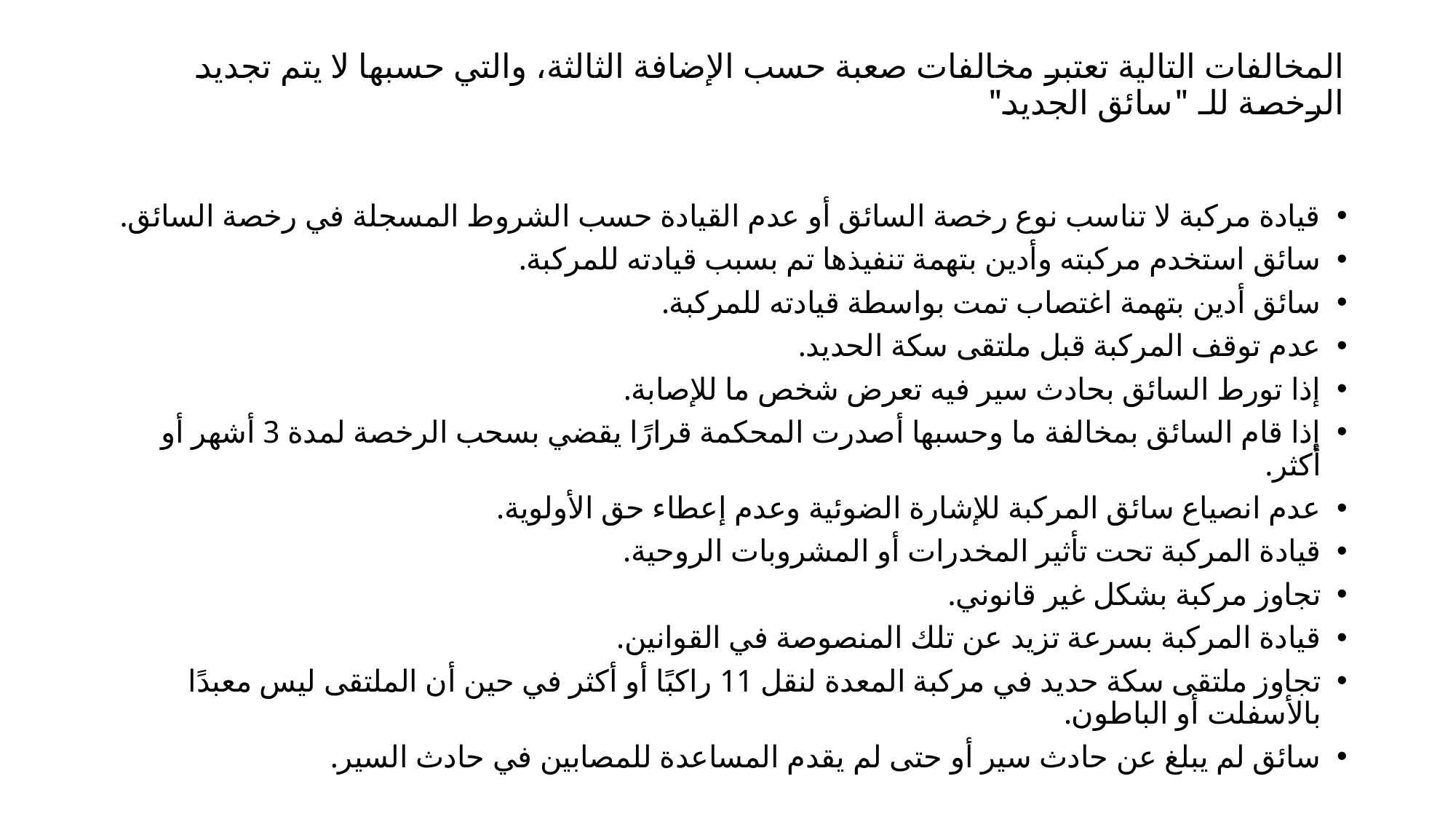

# المخالفات التالية تعتبر مخالفات صعبة حسب الإضافة الثالثة، والتي حسبها لا يتم تجديد الرخصة للـ "سائق الجديد"
قيادة مركبة لا تناسب نوع رخصة السائق أو عدم القيادة حسب الشروط المسجلة في رخصة السائق.
سائق استخدم مركبته وأدين بتهمة تنفيذها تم بسبب قيادته للمركبة.
سائق أدين بتهمة اغتصاب تمت بواسطة قيادته للمركبة.
عدم توقف المركبة قبل ملتقى سكة الحديد.
إذا تورط السائق بحادث سير فيه تعرض شخص ما للإصابة.
إذا قام السائق بمخالفة ما وحسبها أصدرت المحكمة قرارًا يقضي بسحب الرخصة لمدة 3 أشهر أو أكثر.
عدم انصياع سائق المركبة للإشارة الضوئية وعدم إعطاء حق الأولوية.
قيادة المركبة تحت تأثير المخدرات أو المشروبات الروحية.
تجاوز مركبة بشكل غير قانوني.
قيادة المركبة بسرعة تزيد عن تلك المنصوصة في القوانين.
تجاوز ملتقى سكة حديد في مركبة المعدة لنقل 11 راكبًا أو أكثر في حين أن الملتقى ليس معبدًا بالأسفلت أو الباطون.
سائق لم يبلغ عن حادث سير أو حتى لم يقدم المساعدة للمصابين في حادث السير.